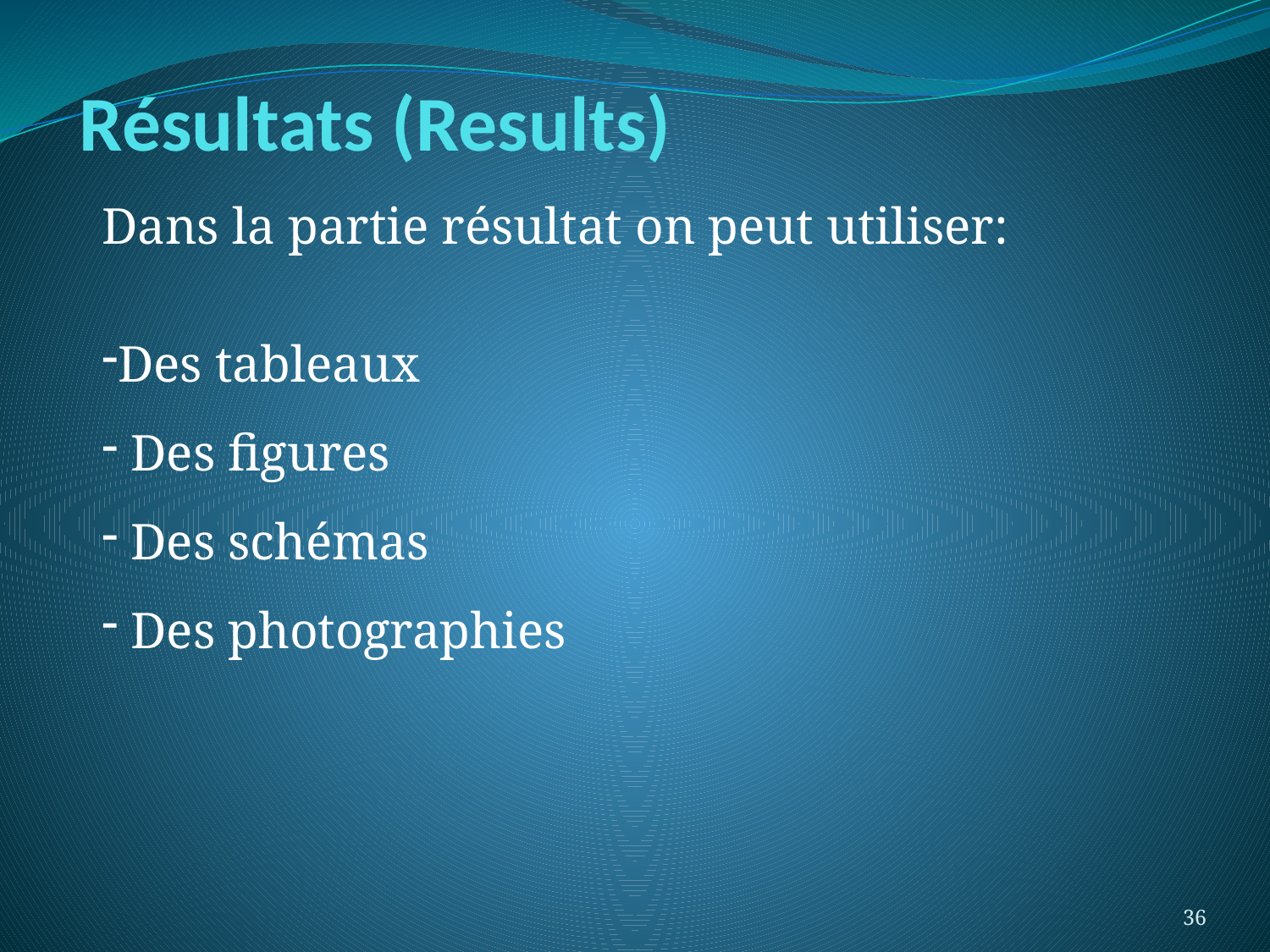

# Résultats (Results)
Dans la partie résultat on peut utiliser:
Des tableaux
 Des figures
 Des schémas
 Des photographies
36